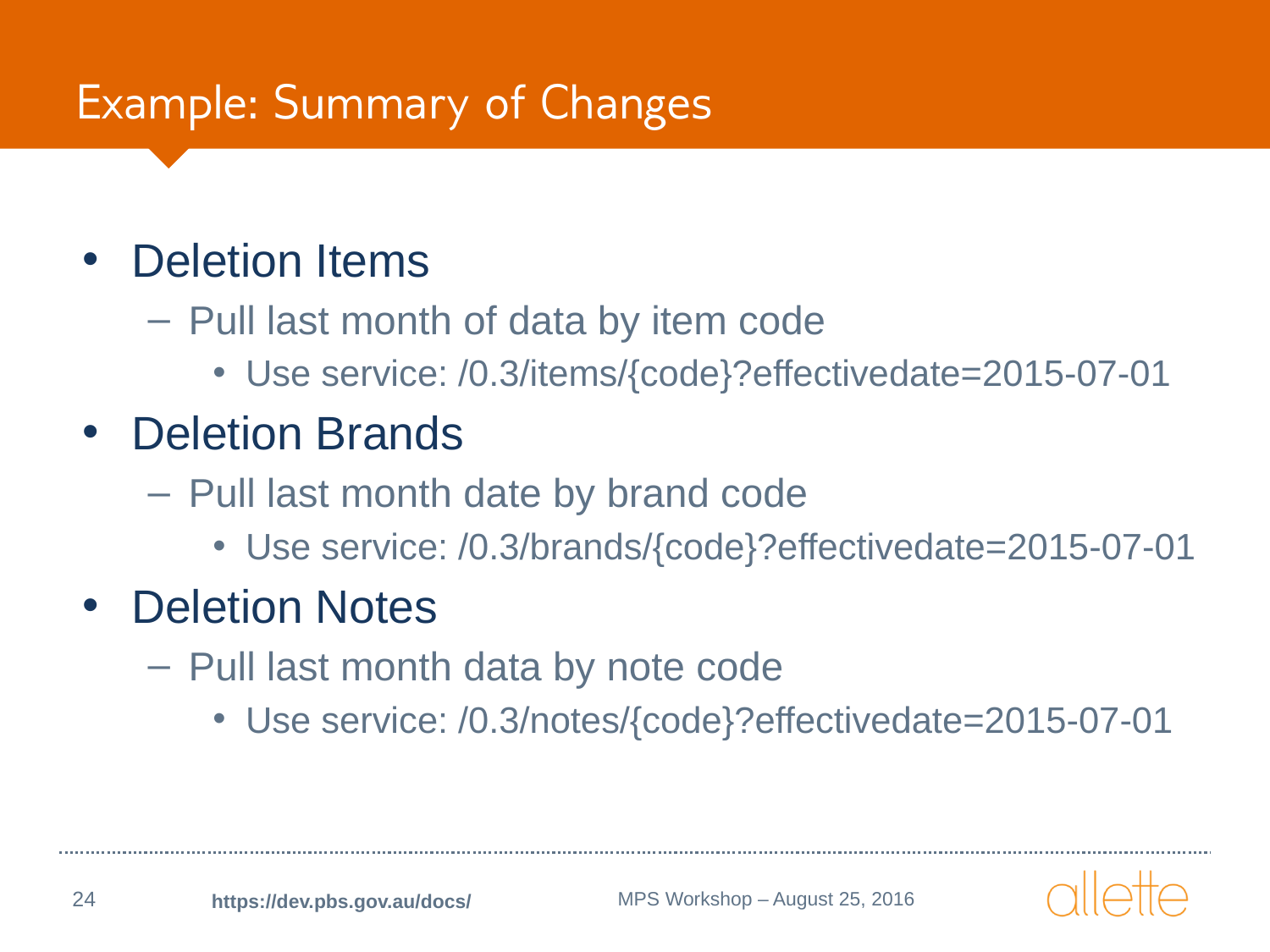

# Example: Summary of Changes
Deletion Items
Pull last month of data by item code
Use service: /0.3/items/{code}?effectivedate=2015-07-01
Deletion Brands
Pull last month date by brand code
Use service: /0.3/brands/{code}?effectivedate=2015-07-01
Deletion Notes
Pull last month data by note code
Use service: /0.3/notes/{code}?effectivedate=2015-07-01

24
MPS Workshop – August 25, 2016
https://dev.pbs.gov.au/docs/